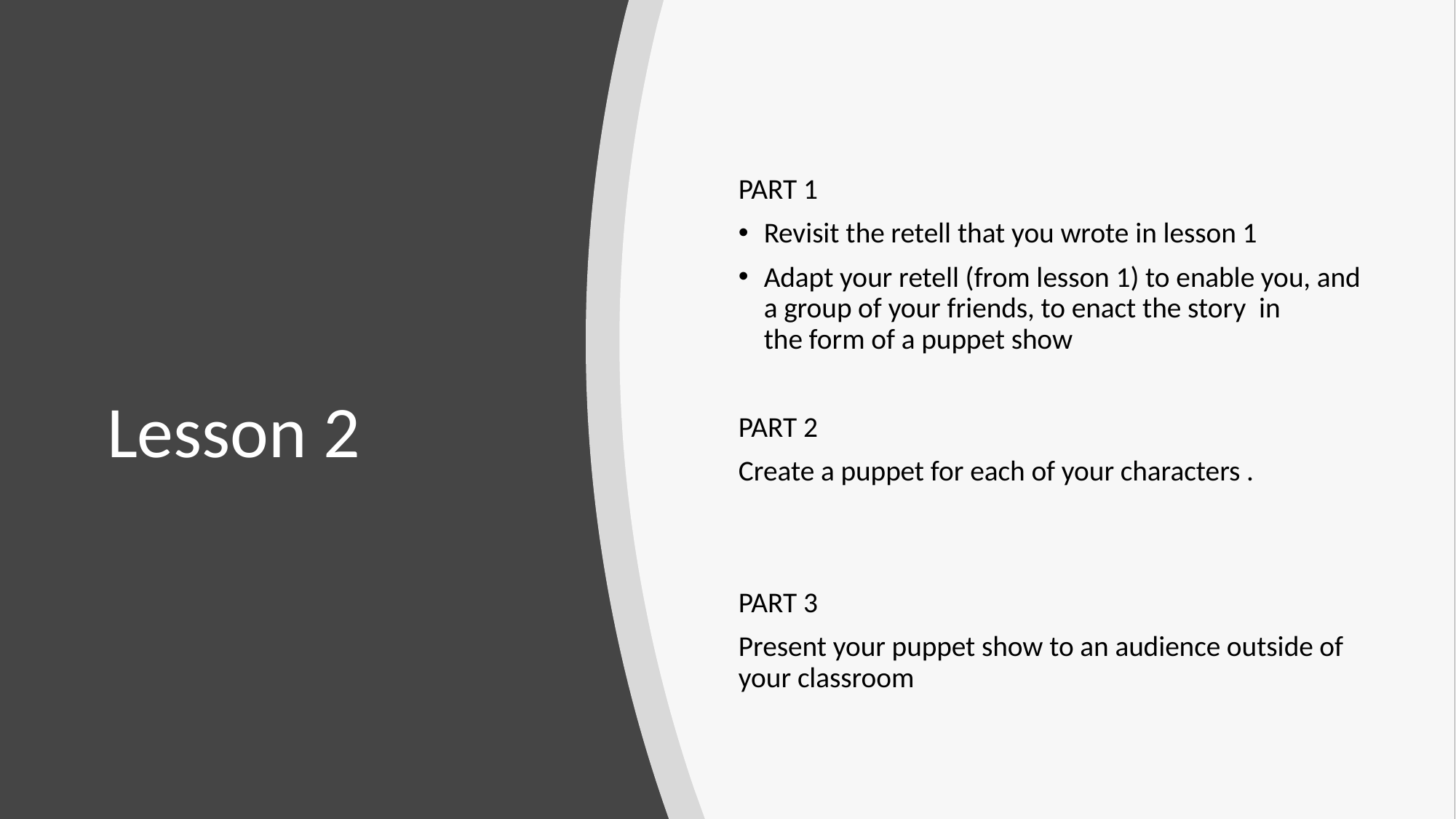

PART 1
Revisit the retell that you wrote in lesson 1
Adapt your retell (from lesson 1) to enable you, and a group of your friends, to enact the story  in the form of a puppet show

PART 2
Create a puppet for each of your characters .

PART 3
Present your puppet show to an audience outside of your classroom
# Lesson 2